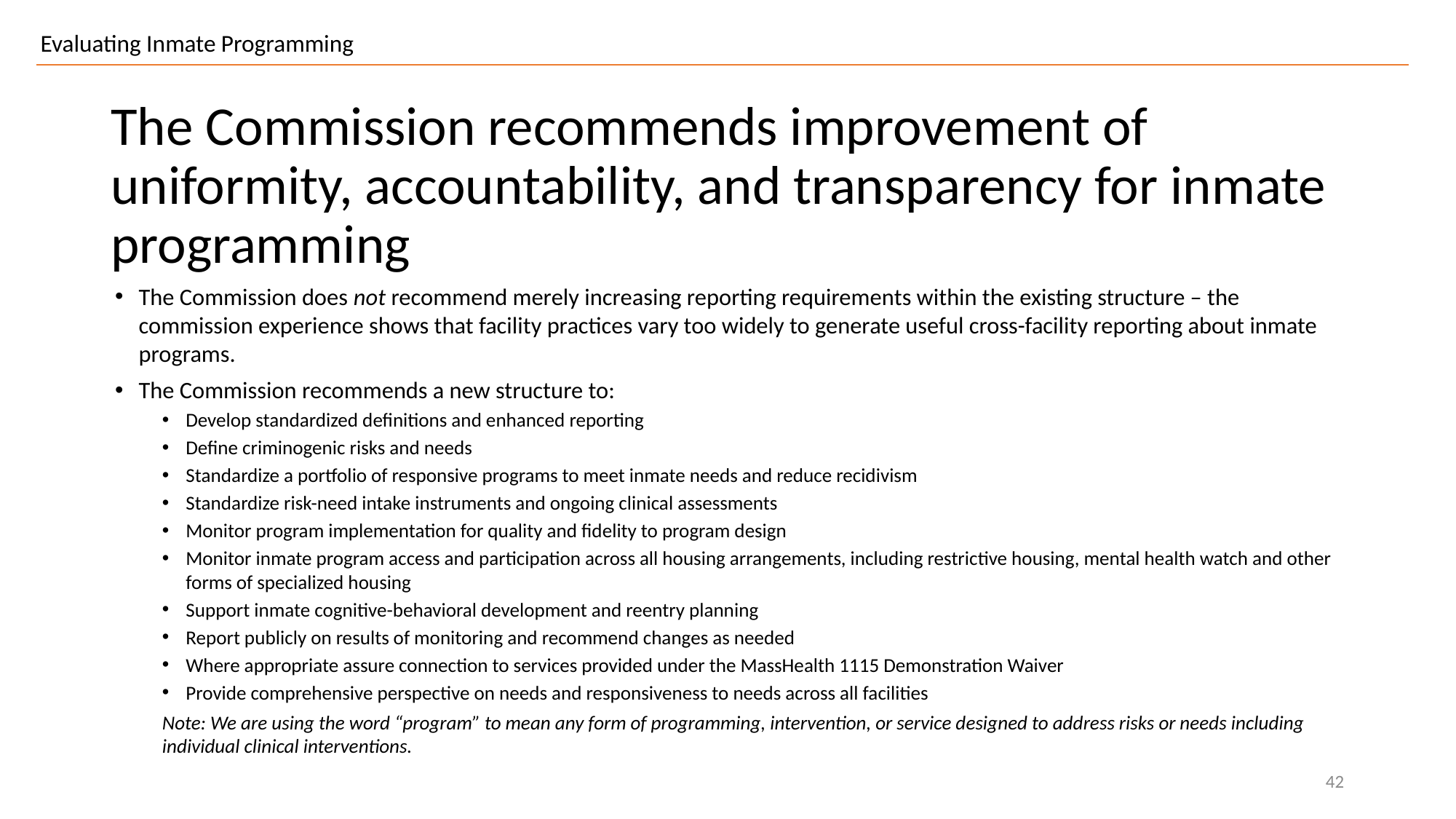

Evaluating Inmate Programming
# The Commission recommends improvement of uniformity, accountability, and transparency for inmate programming
The Commission does not recommend merely increasing reporting requirements within the existing structure – the commission experience shows that facility practices vary too widely to generate useful cross-facility reporting about inmate programs.
The Commission recommends a new structure to:
Develop standardized definitions and enhanced reporting
Define criminogenic risks and needs
Standardize a portfolio of responsive programs to meet inmate needs and reduce recidivism
Standardize risk-need intake instruments and ongoing clinical assessments
Monitor program implementation for quality and fidelity to program design
Monitor inmate program access and participation across all housing arrangements, including restrictive housing, mental health watch and other forms of specialized housing
Support inmate cognitive-behavioral development and reentry planning
Report publicly on results of monitoring and recommend changes as needed
Where appropriate assure connection to services provided under the MassHealth 1115 Demonstration Waiver
Provide comprehensive perspective on needs and responsiveness to needs across all facilities
Note: We are using the word “program” to mean any form of programming, intervention, or service designed to address risks or needs including individual clinical interventions.

42